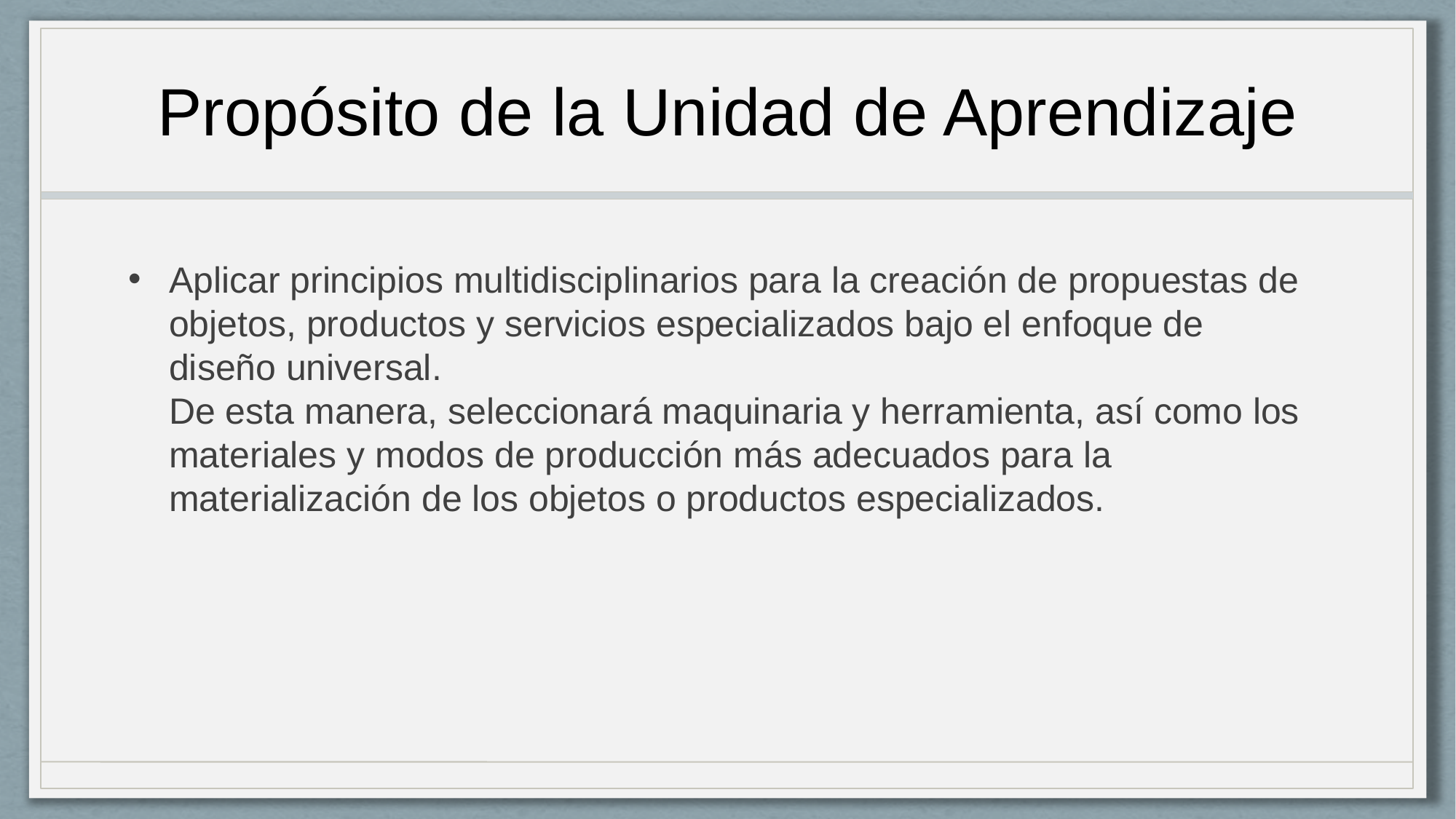

# Propósito de la Unidad de Aprendizaje

Aplicar principios multidisciplinarios para la creación de propuestas de objetos, productos y servicios especializados bajo el enfoque de diseño universal.
De esta manera, seleccionará maquinaria y herramienta, así como los materiales y modos de producción más adecuados para la materialización de los objetos o productos especializados.